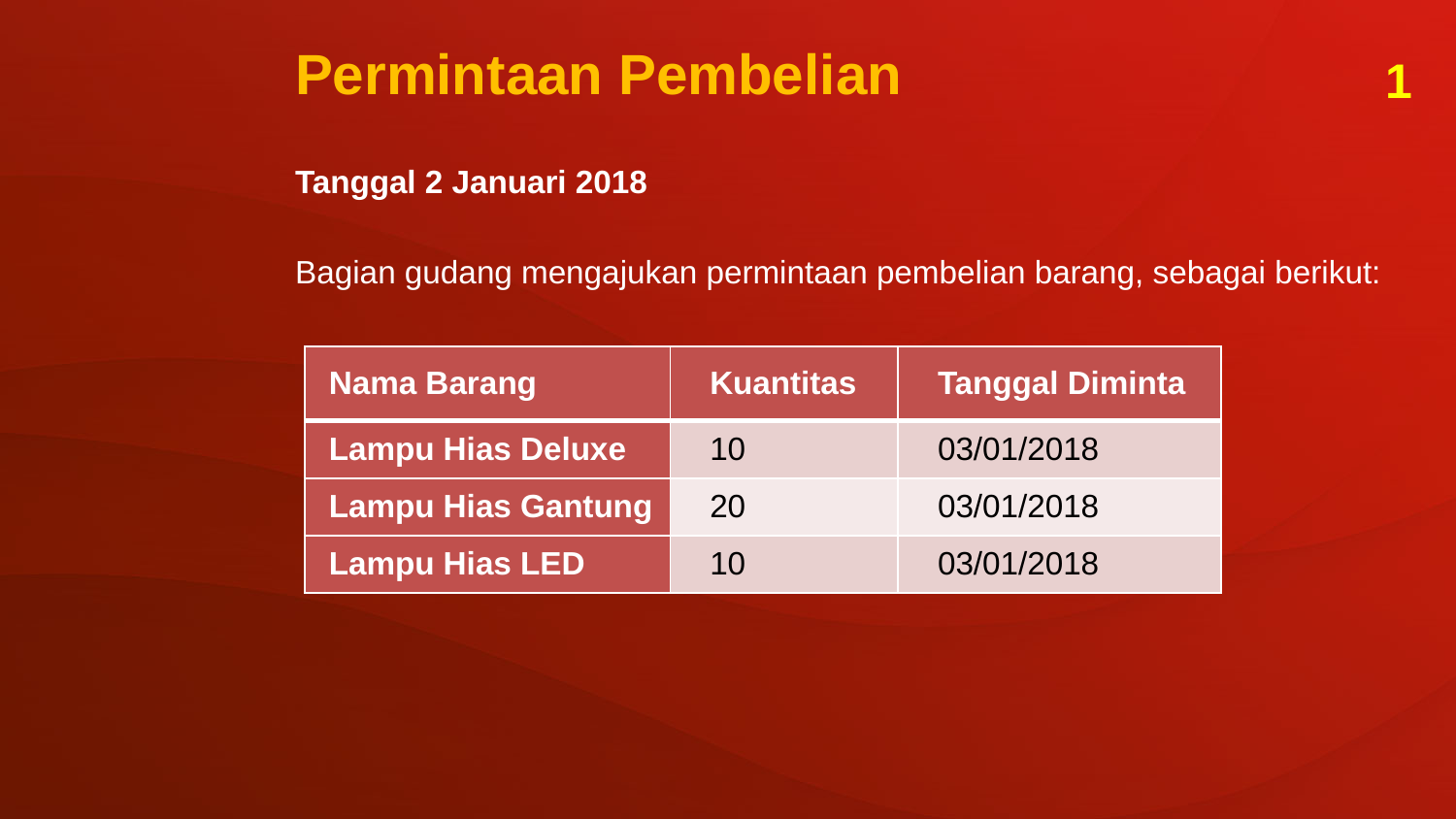

Permintaan Pembelian
1
Tanggal 2 Januari 2018

Bagian gudang mengajukan permintaan pembelian barang, sebagai berikut:
| Nama Barang | Kuantitas | Tanggal Diminta |
| --- | --- | --- |
| Lampu Hias Deluxe | 10 | 03/01/2018 |
| Lampu Hias Gantung | 20 | 03/01/2018 |
| Lampu Hias LED | 10 | 03/01/2018 |